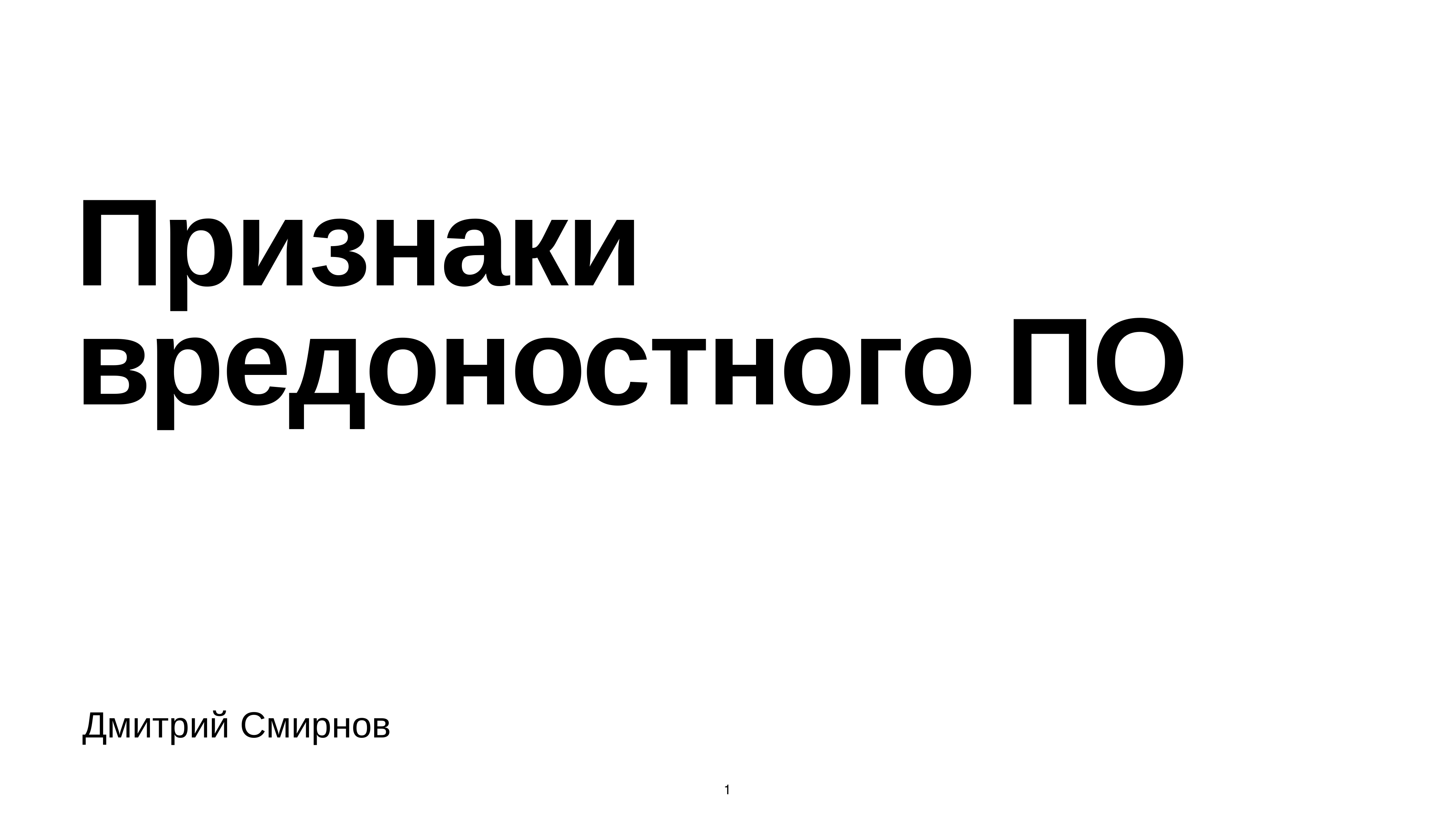

# Признаки вредоностного ПО
Дмитрий Смирнов
1